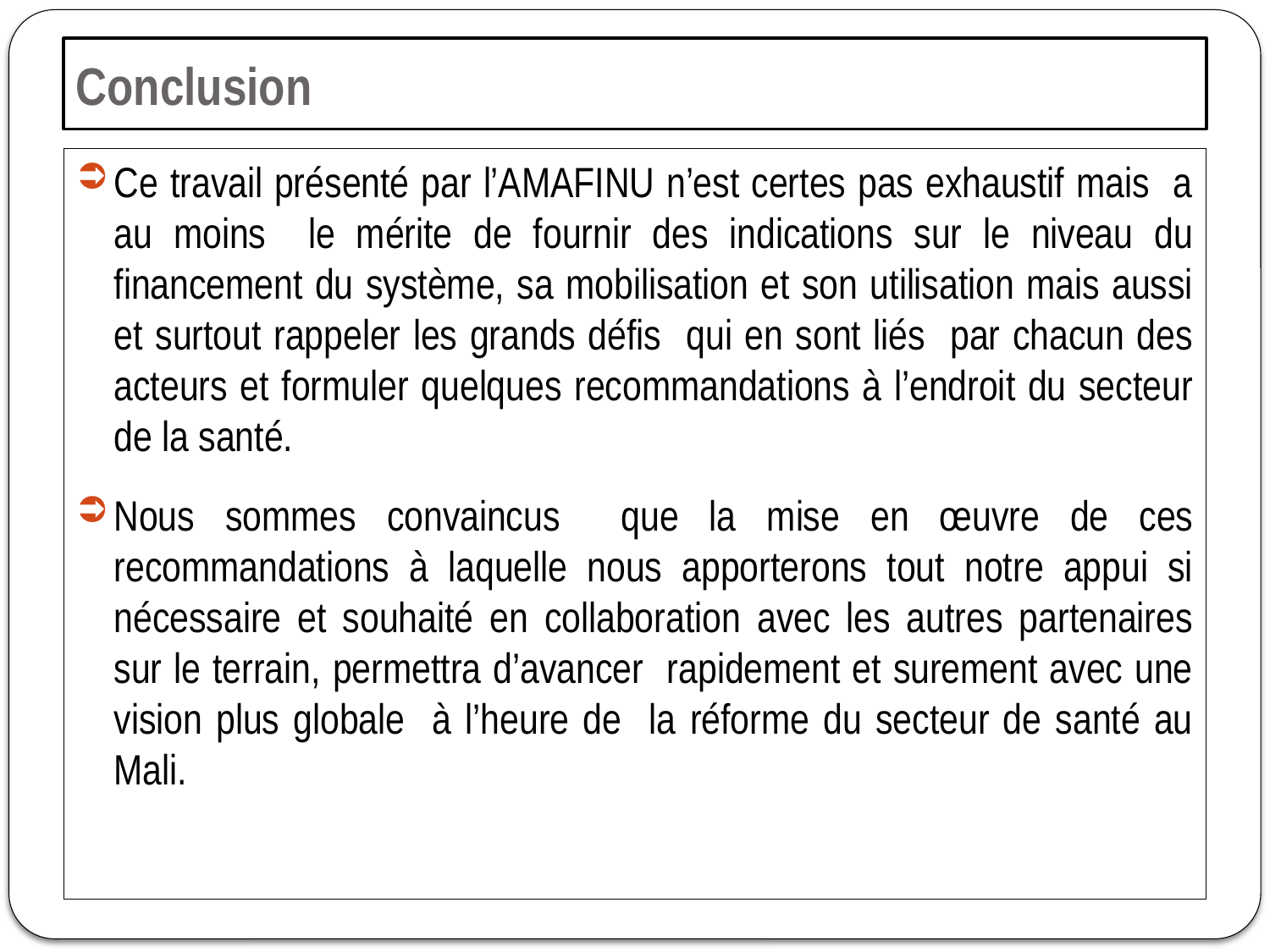

# Conclusion
Ce travail présenté par l’AMAFINU n’est certes pas exhaustif mais  a au moins  le mérite de fournir des indications sur le niveau du financement du système, sa mobilisation et son utilisation mais aussi et surtout rappeler les grands défis  qui en sont liés  par chacun des acteurs et formuler quelques recommandations à l’endroit du secteur de la santé.

Nous sommes convaincus  que la mise en œuvre de ces recommandations à laquelle nous apporterons tout notre appui si nécessaire et souhaité en collaboration avec les autres partenaires sur le terrain, permettra d’avancer  rapidement et surement avec une vision plus globale  à l’heure de  la réforme du secteur de santé au Mali.